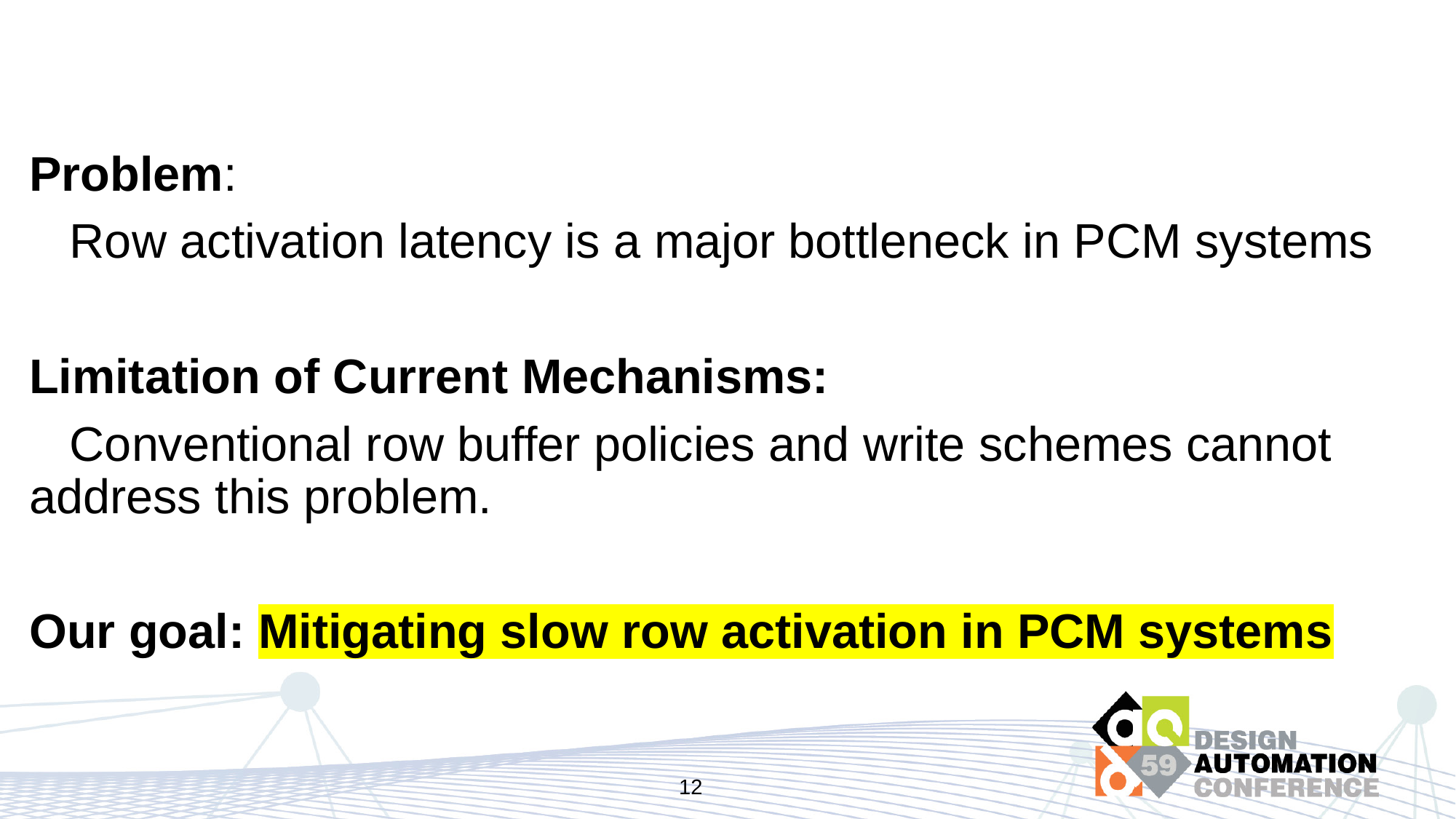

Problem:
   Row activation latency is a major bottleneck in PCM systems

Limitation of Current Mechanisms:
   Conventional row buffer policies and write schemes cannot address this problem.

Our goal: Mitigating slow row activation in PCM systems